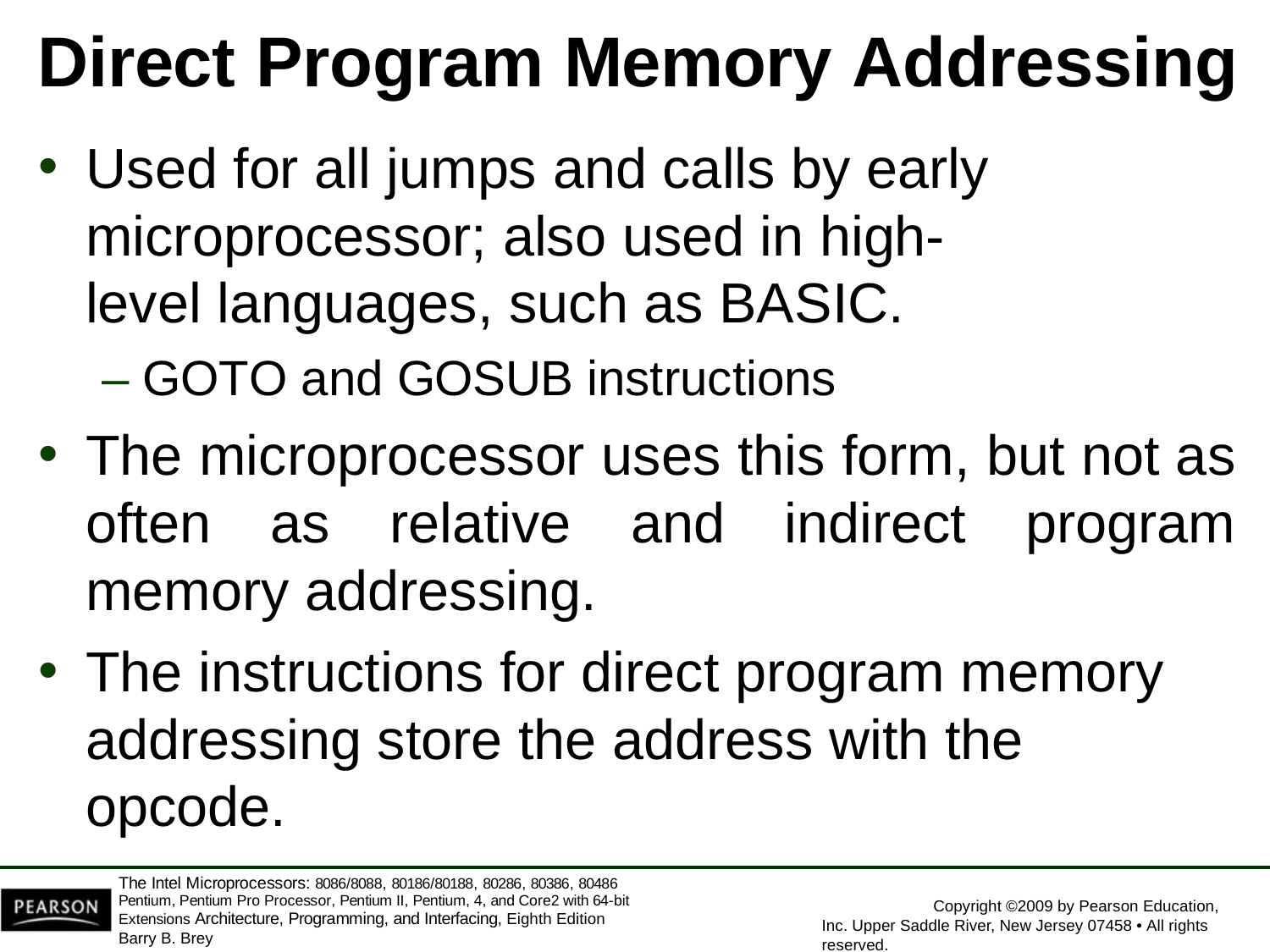

# Direct Program Memory Addressing
Used for all jumps and calls by early microprocessor; also used in high-level languages, such as BASIC.

– GOTO and GOSUB instructions

The microprocessor uses this form, but not as often as relative and indirect program memory addressing.

The instructions for direct program memory
addressing store the address with the opcode.
The Intel Microprocessors: 8086/8088, 80186/80188, 80286, 80386, 80486 Pentium, Pentium Pro Processor, Pentium II, Pentium, 4, and Core2 with 64-bit Extensions Architecture, Programming, and Interfacing, Eighth Edition
Barry B. Brey

Copyright ©2009 by Pearson Education, Inc. Upper Saddle River, New Jersey 07458 • All rights reserved.